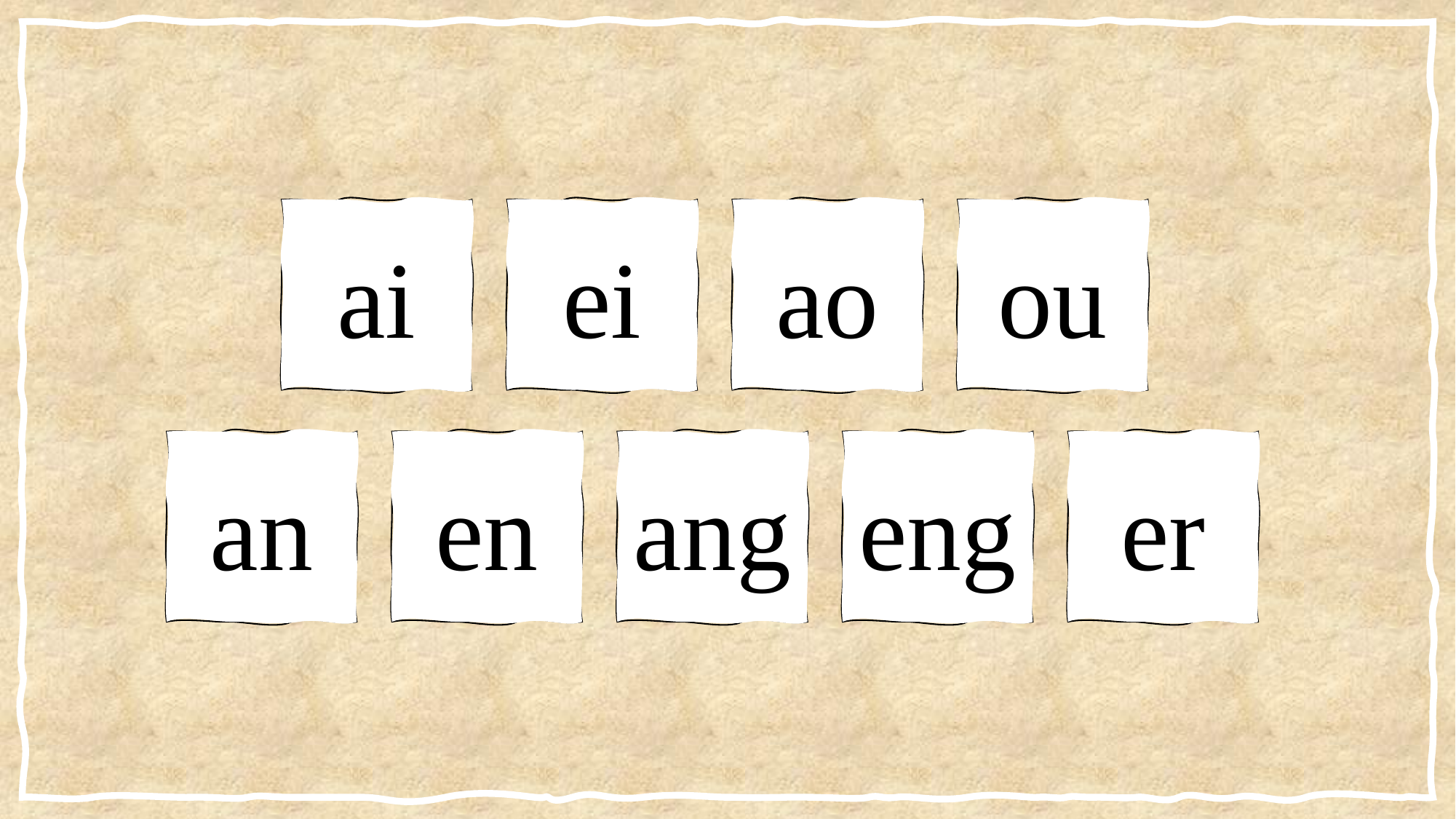

ai
ei
ao
ou
an
en
ang
eng
er